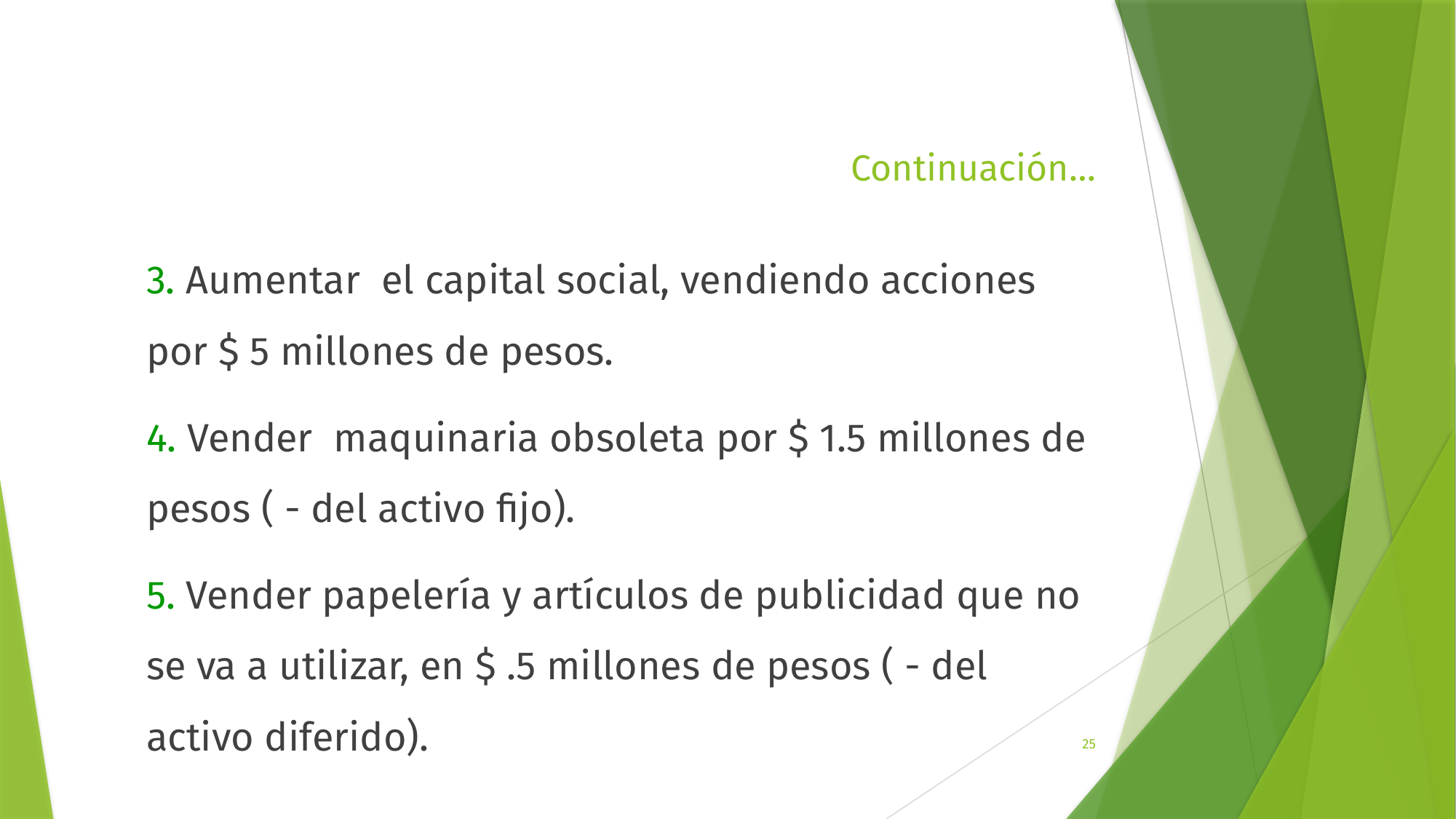

# Continuación…
3. Aumentar  el capital social, vendiendo acciones por $ 5 millones de pesos.
4. Vender  maquinaria obsoleta por $ 1.5 millones de pesos ( - del activo fijo).
5. Vender papelería y artículos de publicidad que no se va a utilizar, en $ .5 millones de pesos ( - del activo diferido).

25